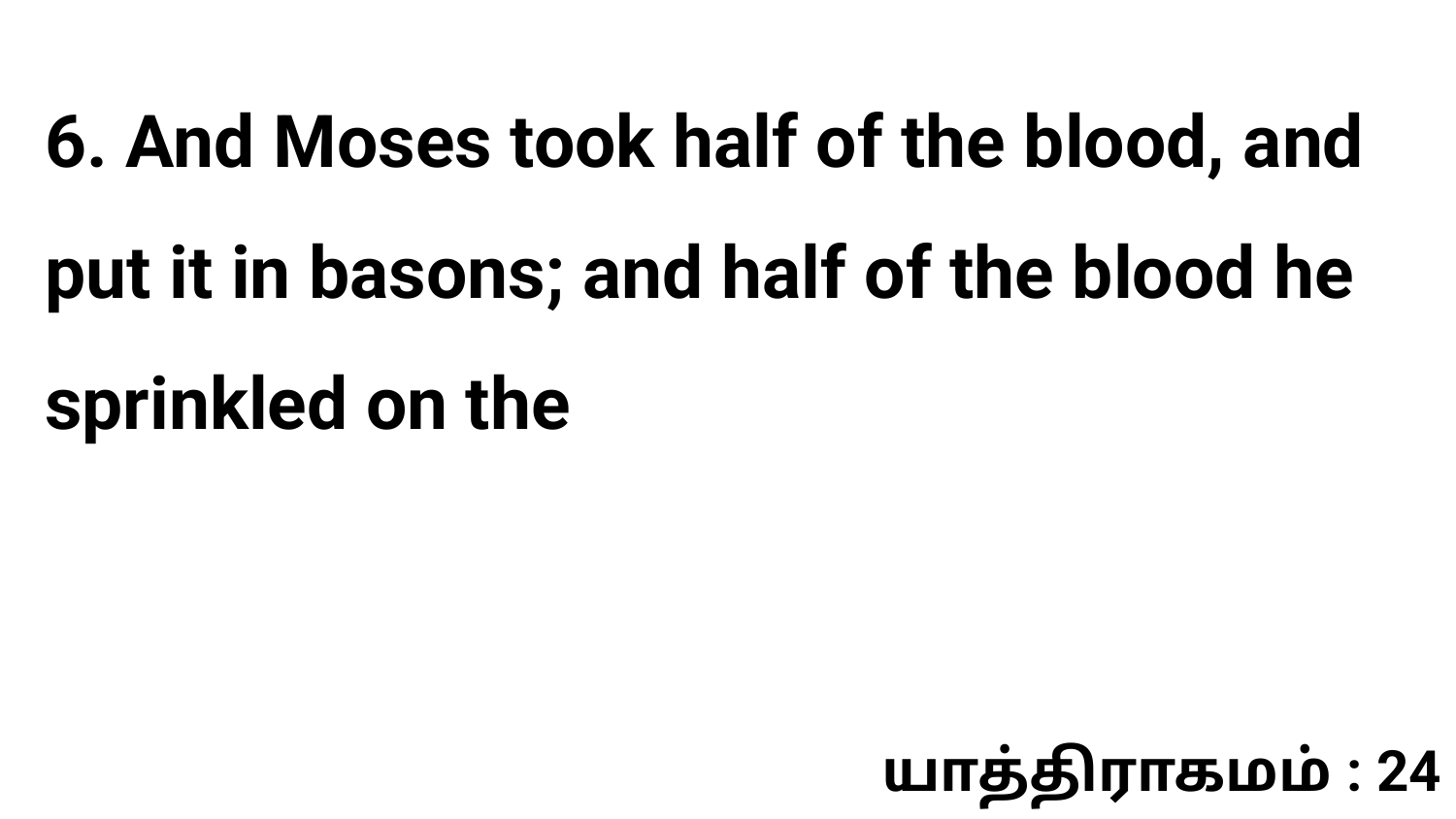

6. And Moses took half of the blood, and put it in basons; and half of the blood he sprinkled on the
யாத்திராகமம் : 24